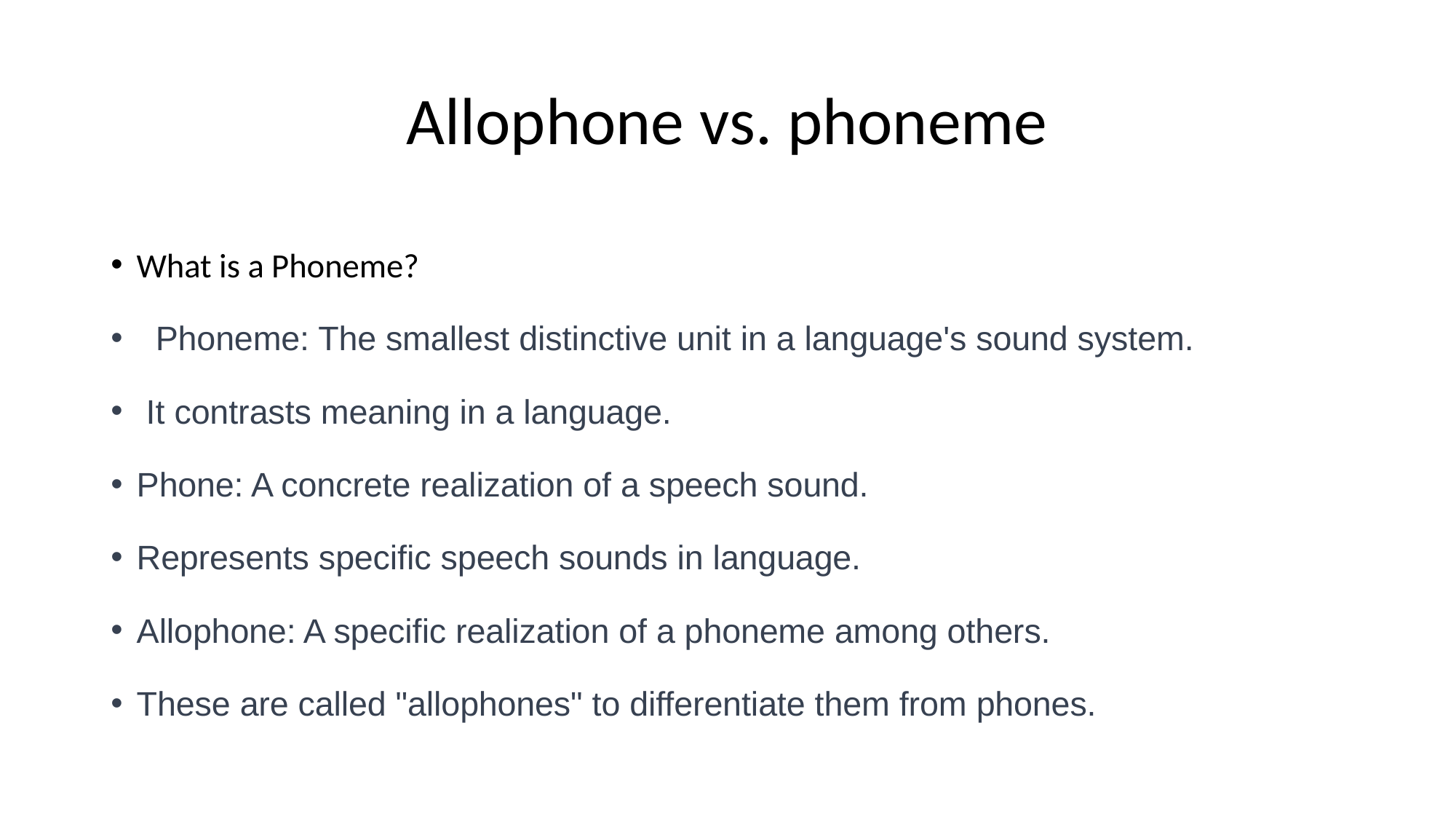

# Allophone vs. phoneme
What is a Phoneme?
  Phoneme: The smallest distinctive unit in a language's sound system.
 It contrasts meaning in a language.
Phone: A concrete realization of a speech sound.
Represents specific speech sounds in language.
Allophone: A specific realization of a phoneme among others.
These are called "allophones" to differentiate them from phones.